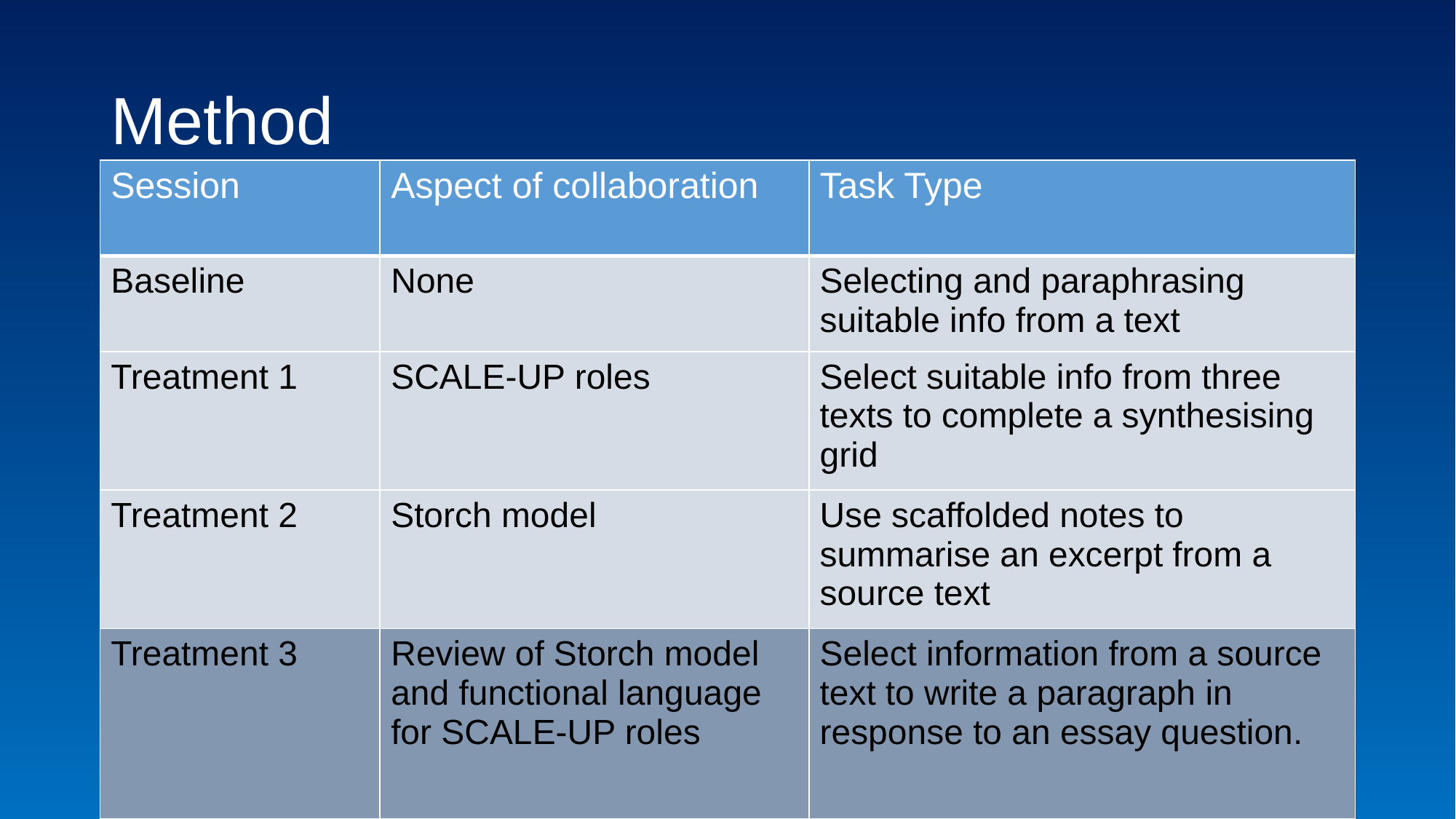

# Method
| Session | Aspect of collaboration | Task Type |
| --- | --- | --- |
| Baseline | None | Selecting and paraphrasing suitable info from a text |
| Treatment 1 | SCALE-UP roles | Select suitable info from three texts to complete a synthesising grid |
| Treatment 2 | Storch model | Use scaffolded notes to summarise an excerpt from a source text |
| Treatment 3 | Review of Storch model and functional language for SCALE-UP roles | Select information from a source text to write a paragraph in response to an essay question. |